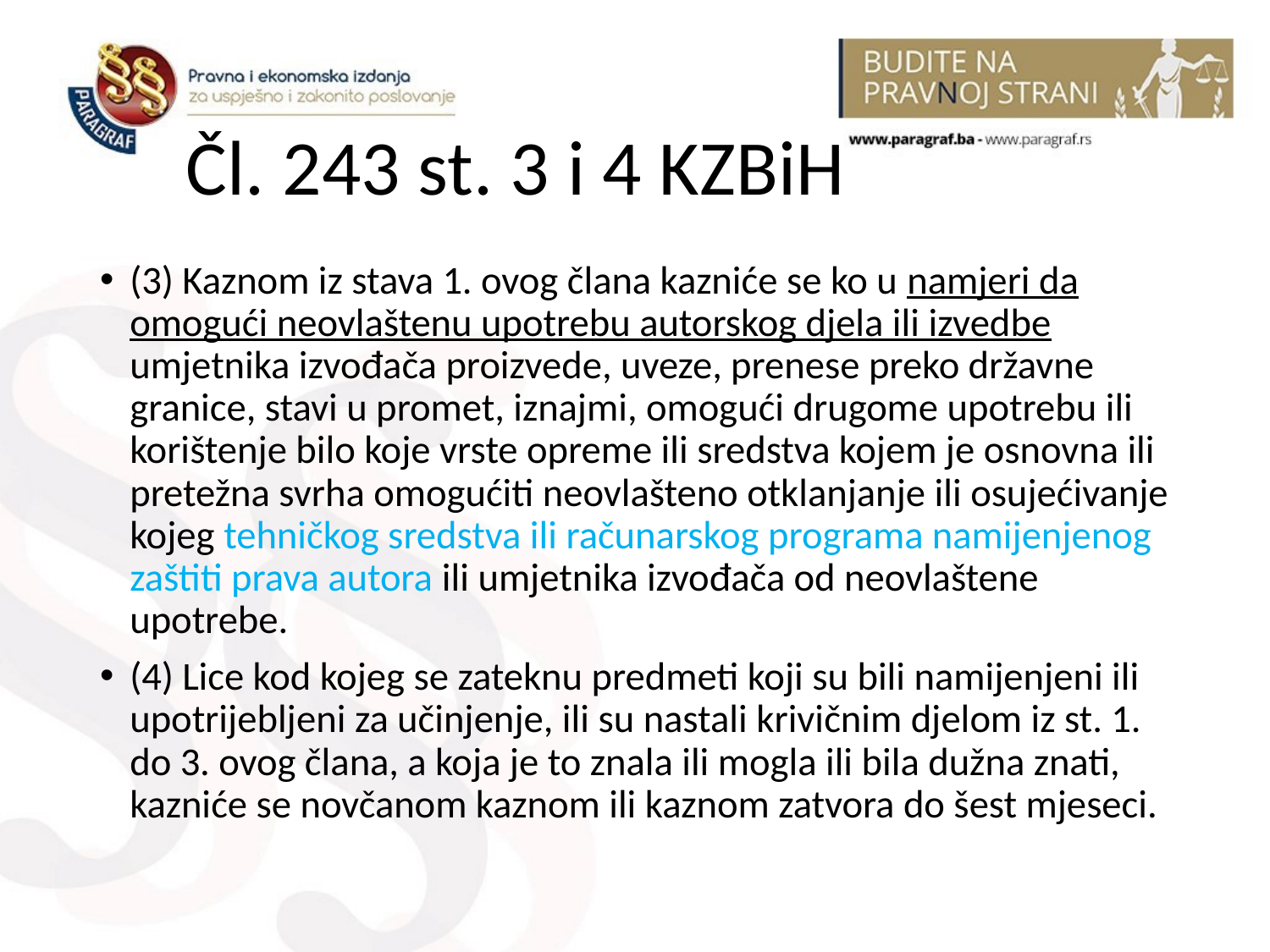

# Čl. 243 st. 3 i 4 KZBiH
(3) Kaznom iz stava 1. ovog člana kazniće se ko u namjeri da omogući neovlaštenu upotrebu autorskog djela ili izvedbe umjetnika izvođača proizvede, uveze, prenese preko državne granice, stavi u promet, iznajmi, omogući drugome upotrebu ili korištenje bilo koje vrste opreme ili sredstva kojem je osnovna ili pretežna svrha omogućiti neovlašteno otklanjanje ili osujećivanje kojeg tehničkog sredstva ili računarskog programa namijenjenog zaštiti prava autora ili umjetnika izvođača od neovlaštene upotrebe.
(4) Lice kod kojeg se zateknu predmeti koji su bili namijenjeni ili upotrijebljeni za učinjenje, ili su nastali krivičnim djelom iz st. 1. do 3. ovog člana, a koja je to znala ili mogla ili bila dužna znati, kazniće se novčanom kaznom ili kaznom zatvora do šest mjeseci.